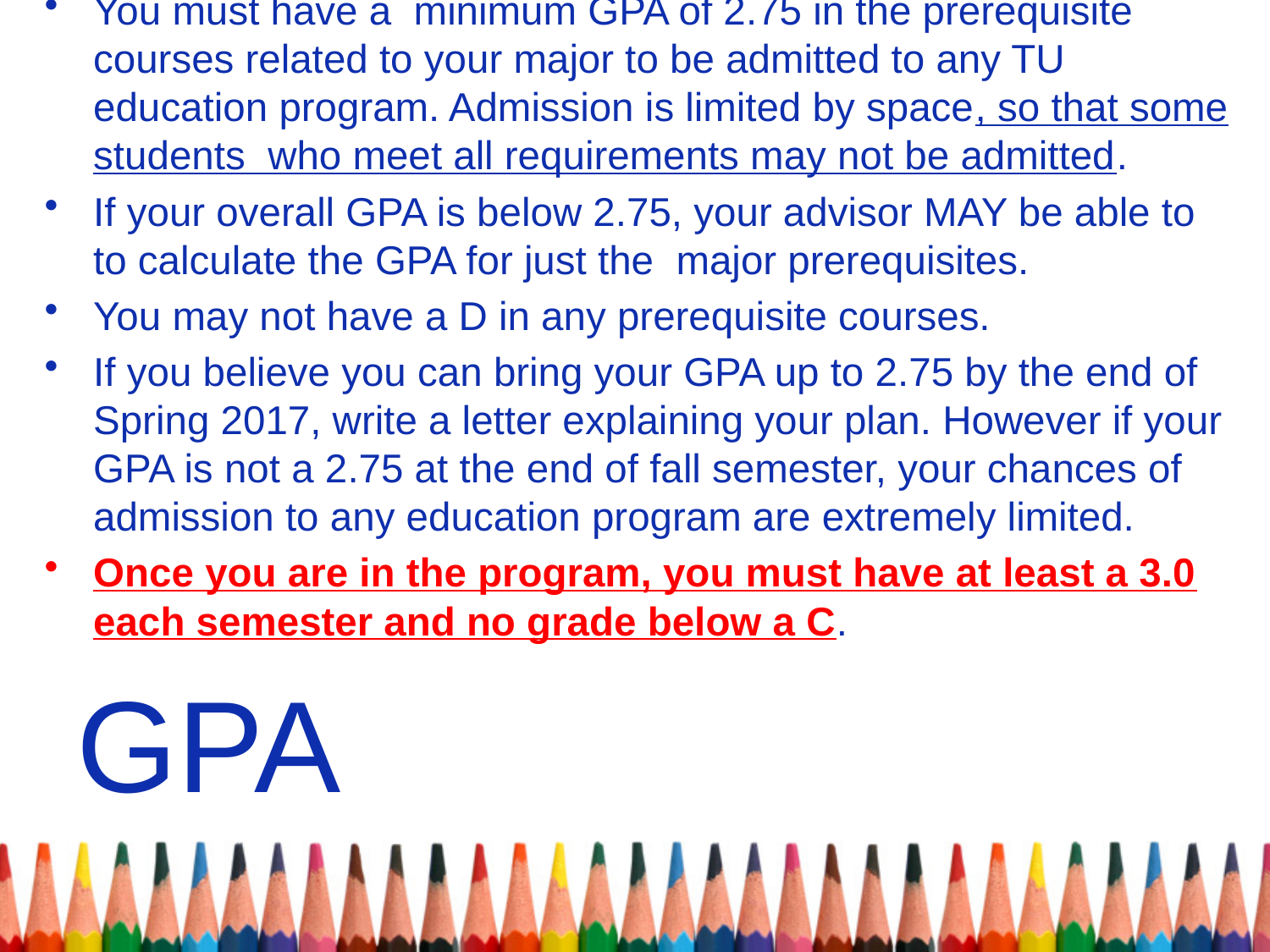

You must have a  minimum GPA of 2.75 in the prerequisite courses related to your major to be admitted to any TU education program. Admission is limited by space, so that some students  who meet all requirements may not be admitted.
If your overall GPA is below 2.75, your advisor MAY be able to to calculate the GPA for just the  major prerequisites.
You may not have a D in any prerequisite courses.
If you believe you can bring your GPA up to 2.75 by the end of Spring 2017, write a letter explaining your plan. However if your GPA is not a 2.75 at the end of fall semester, your chances of admission to any education program are extremely limited.
Once you are in the program, you must have at least a 3.0 each semester and no grade below a C.
# GPA